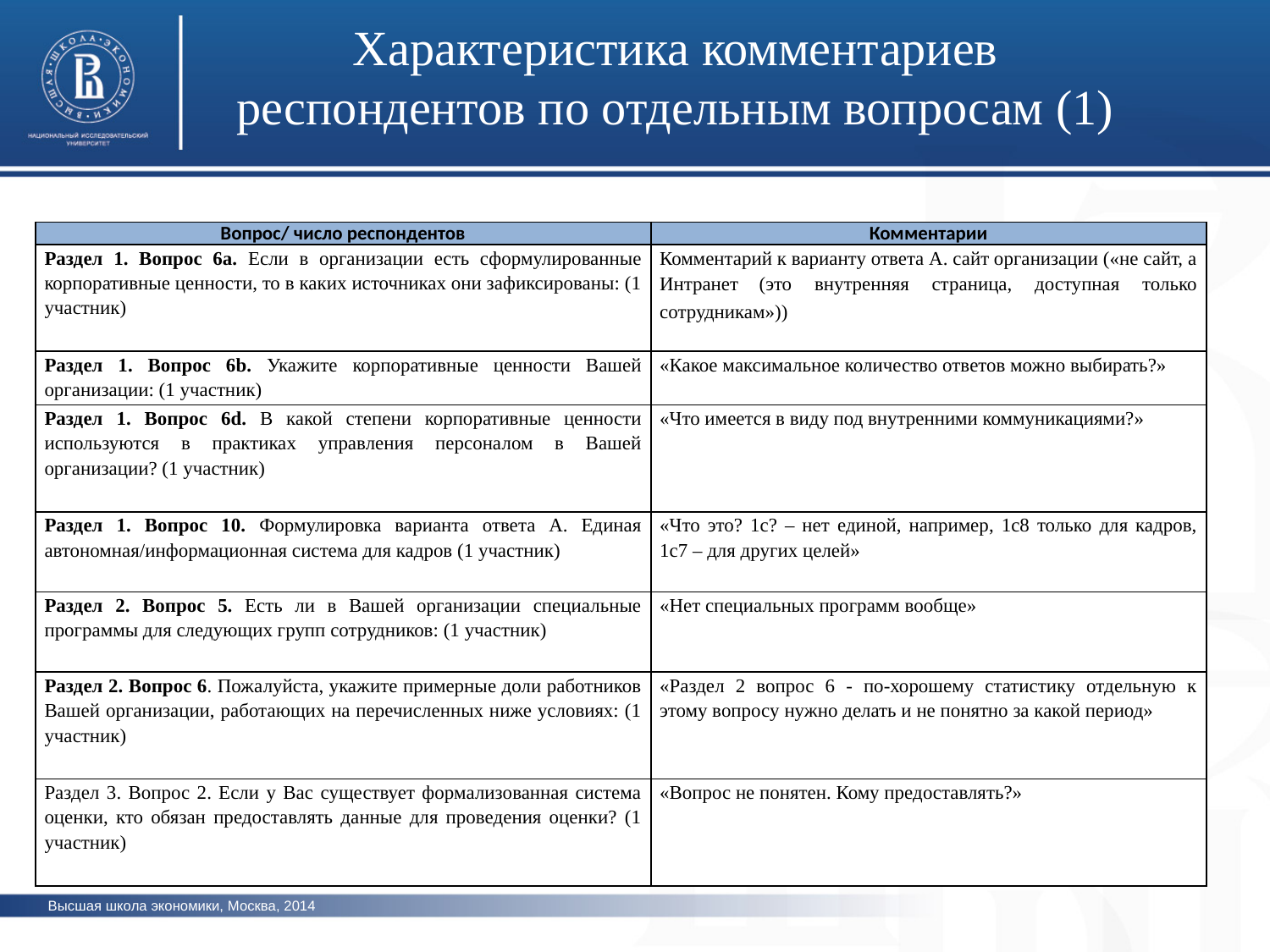

Характеристика комментариев респондентов по отдельным вопросам (1)
| Вопрос/ число респондентов | Комментарии |
| --- | --- |
| Раздел 1. Вопрос 6а. Если в организации есть сформулированные корпоративные ценности, то в каких источниках они зафиксированы: (1 участник) | Комментарий к варианту ответа А. сайт организации («не сайт, а Интранет (это внутренняя страница, доступная только сотрудникам»)) |
| Раздел 1. Вопрос 6b. Укажите корпоративные ценности Вашей организации: (1 участник) | «Какое максимальное количество ответов можно выбирать?» |
| Раздел 1. Вопрос 6d. В какой степени корпоративные ценности используются в практиках управления персоналом в Вашей организации? (1 участник) | «Что имеется в виду под внутренними коммуникациями?» |
| Раздел 1. Вопрос 10. Формулировка варианта ответа А. Единая автономная/информационная система для кадров (1 участник) | «Что это? 1с? – нет единой, например, 1с8 только для кадров, 1с7 – для других целей» |
| Раздел 2. Вопрос 5. Есть ли в Вашей организации специальные программы для следующих групп сотрудников: (1 участник) | «Нет специальных программ вообще» |
| Раздел 2. Вопрос 6. Пожалуйста, укажите примерные доли работников Вашей организации, работающих на перечисленных ниже условиях: (1 участник) | «Раздел 2 вопрос 6 - по-хорошему статистику отдельную к этому вопросу нужно делать и не понятно за какой период» |
| Раздел 3. Вопрос 2. Если у Вас существует формализованная система оценки, кто обязан предоставлять данные для проведения оценки? (1 участник) | «Вопрос не понятен. Кому предоставлять?» |

фото
фото
фото
Высшая школа экономики, Москва, 2014